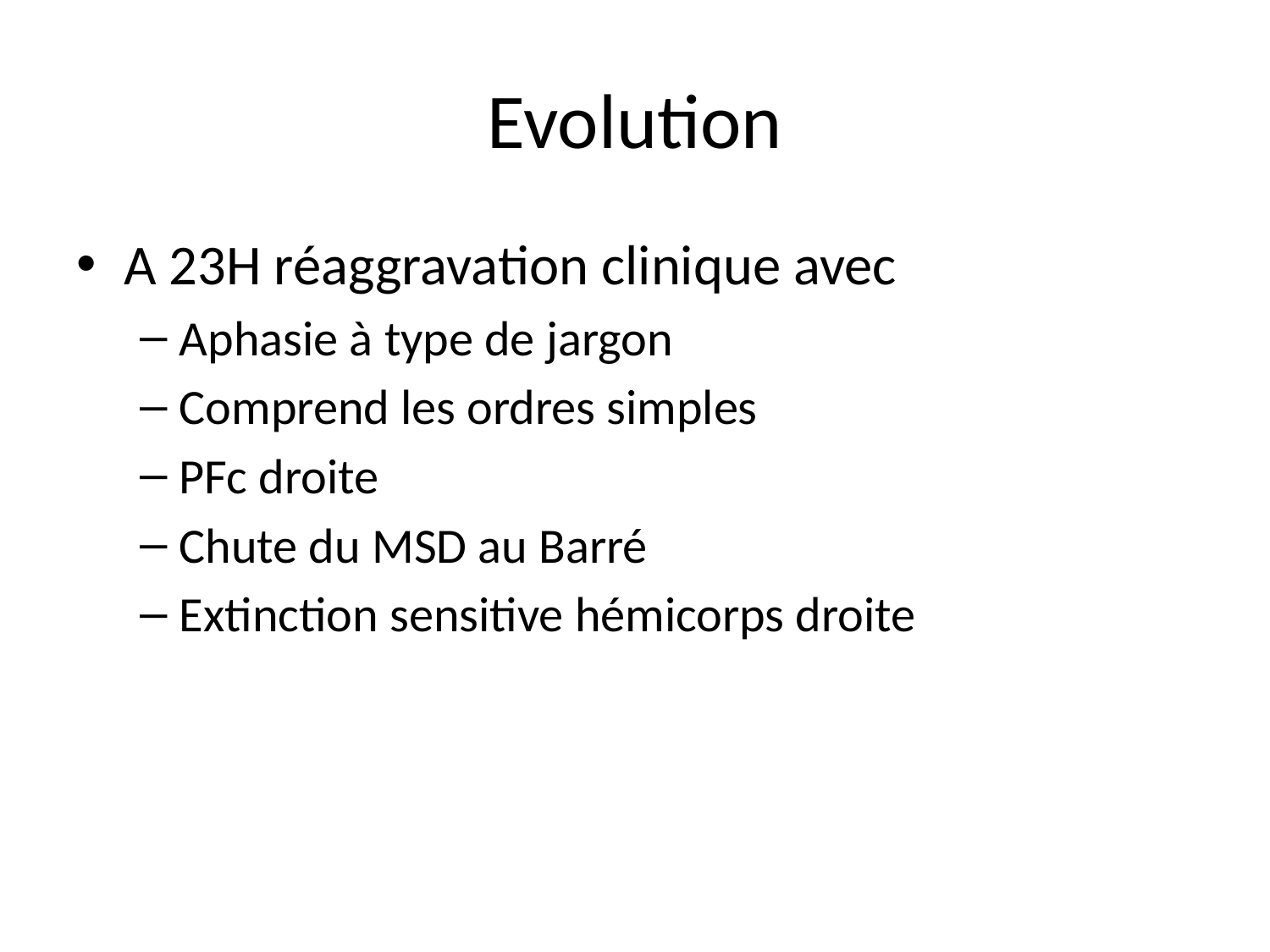

# Evolution
A 23H réaggravation clinique avec
Aphasie à type de jargon
Comprend les ordres simples
PFc droite
Chute du MSD au Barré
Extinction sensitive hémicorps droite